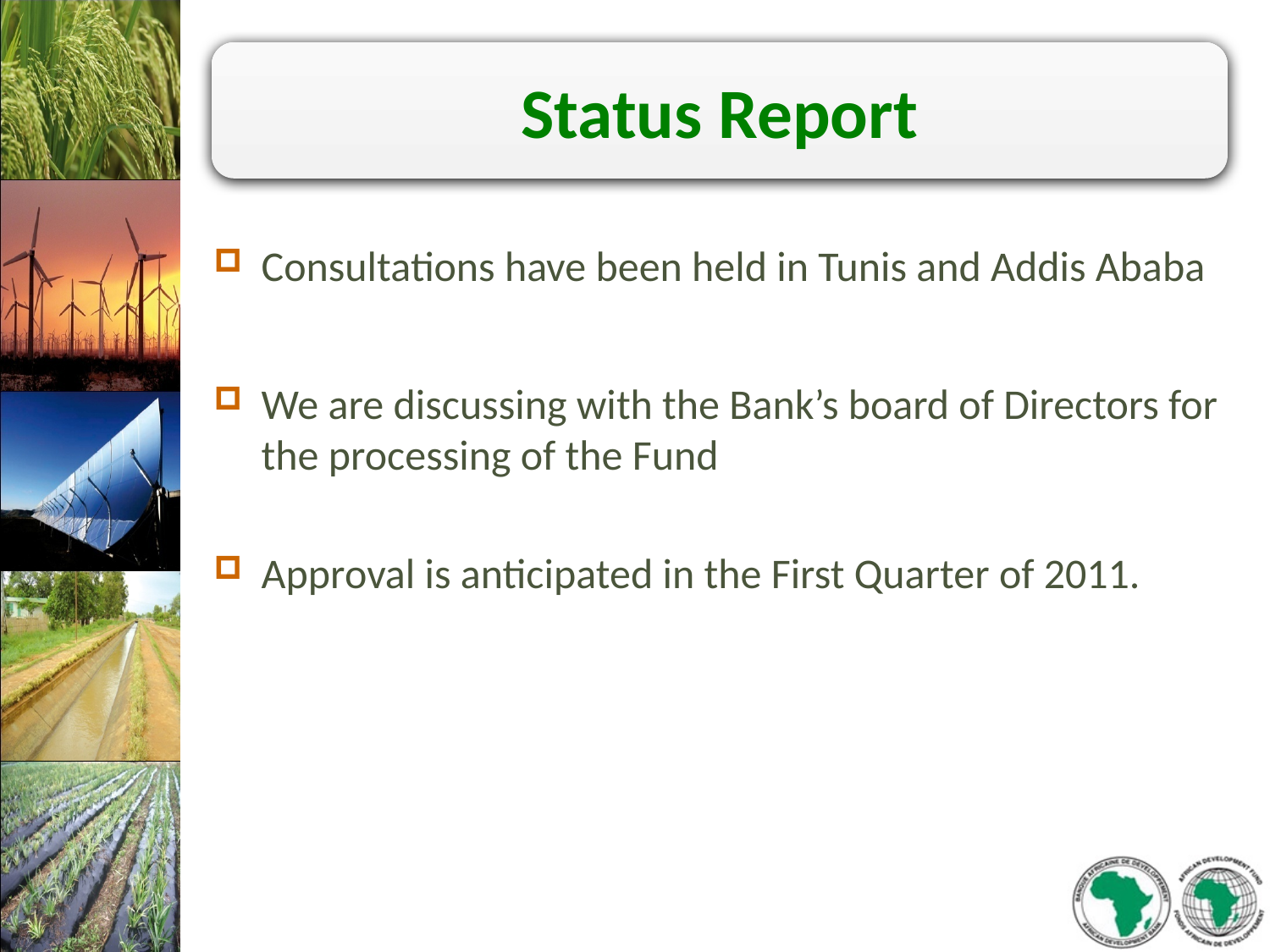

Status Report
Consultations have been held in Tunis and Addis Ababa

We are discussing with the Bank’s board of Directors for the processing of the Fund

Approval is anticipated in the First Quarter of 2011.